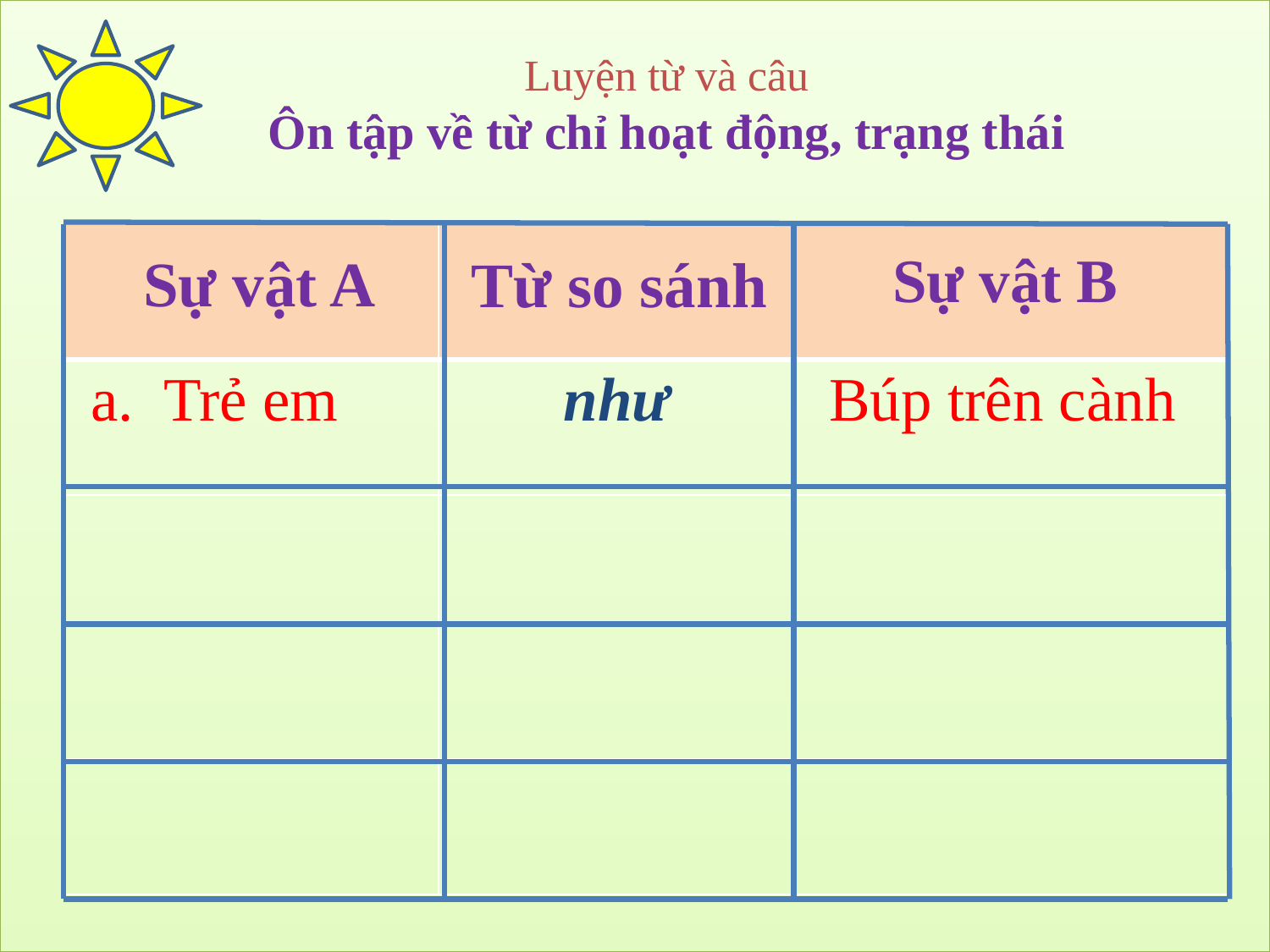

#

Luyện từ và câu
Ôn tập về từ chỉ hoạt động, trạng thái

Sự vật B

|  |  |  |
| --- | --- | --- |
| a. Trẻ em | như | Búp trên cành |
|  |  |  |
|  |  |  |
|  |  |  |

Sự vật A

Từ so sánh